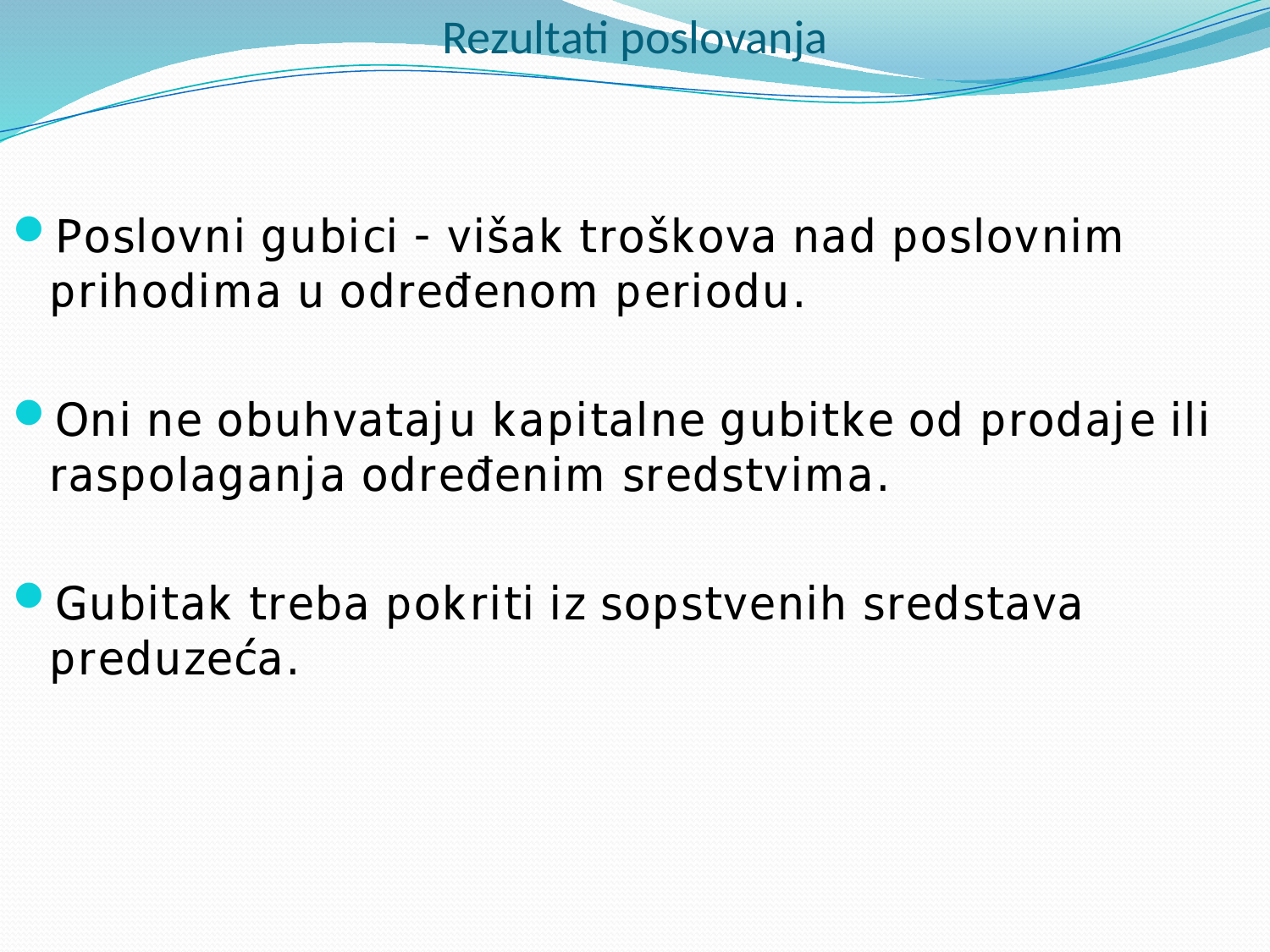

# Rezultati poslovanja
Poslovni gubici - višak troškova nad poslovnim prihodima u određenom periodu.

Oni ne obuhvataju kapitalne gubitke od prodaje ili raspolaganja određenim sredstvima.

Gubitak treba pokriti iz sopstvenih sredstava preduzeća.